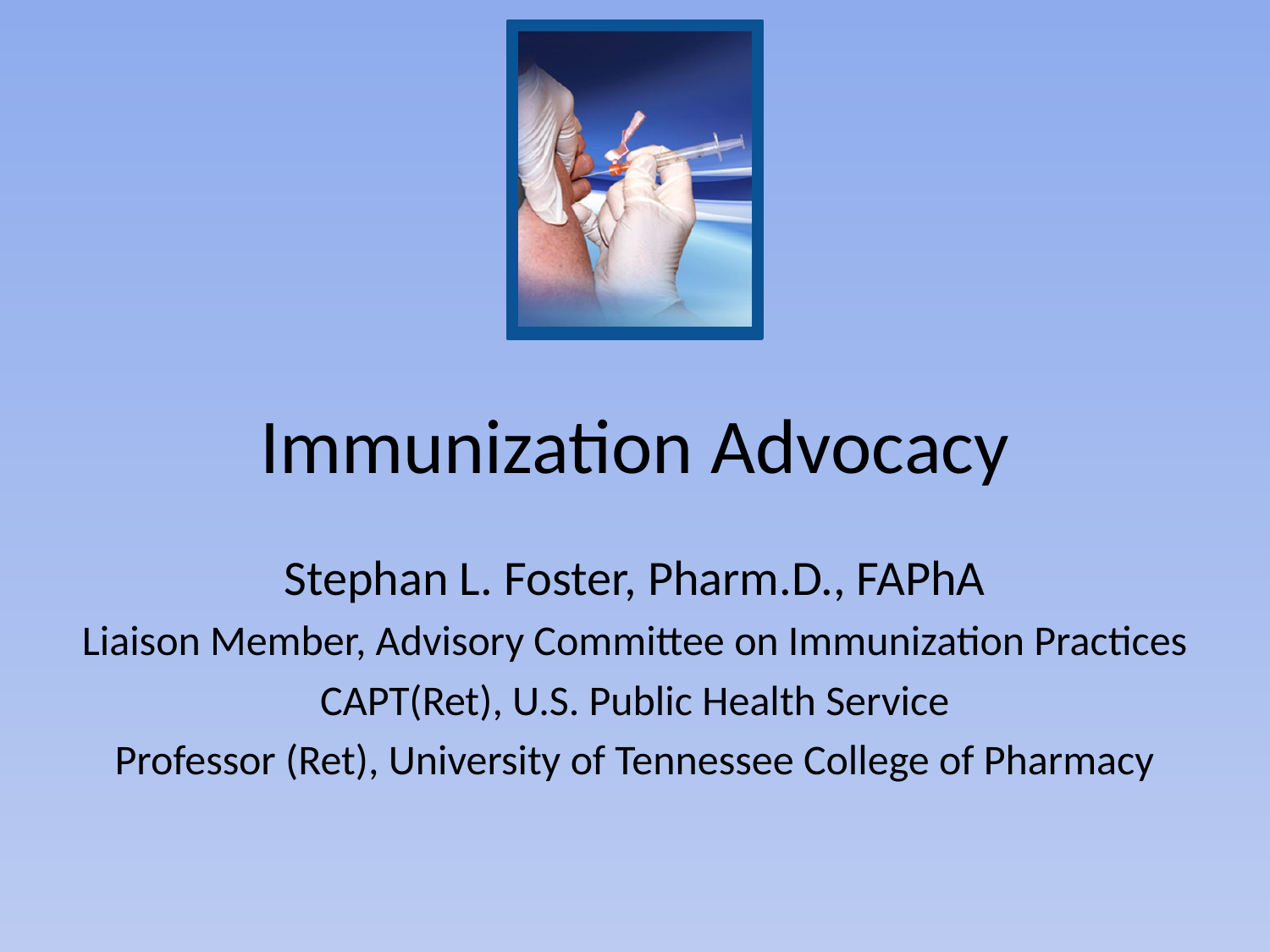

# Immunization Advocacy
Stephan L. Foster, Pharm.D., FAPhA
Liaison Member, Advisory Committee on Immunization Practices
CAPT(Ret), U.S. Public Health Service
Professor (Ret), University of Tennessee College of Pharmacy